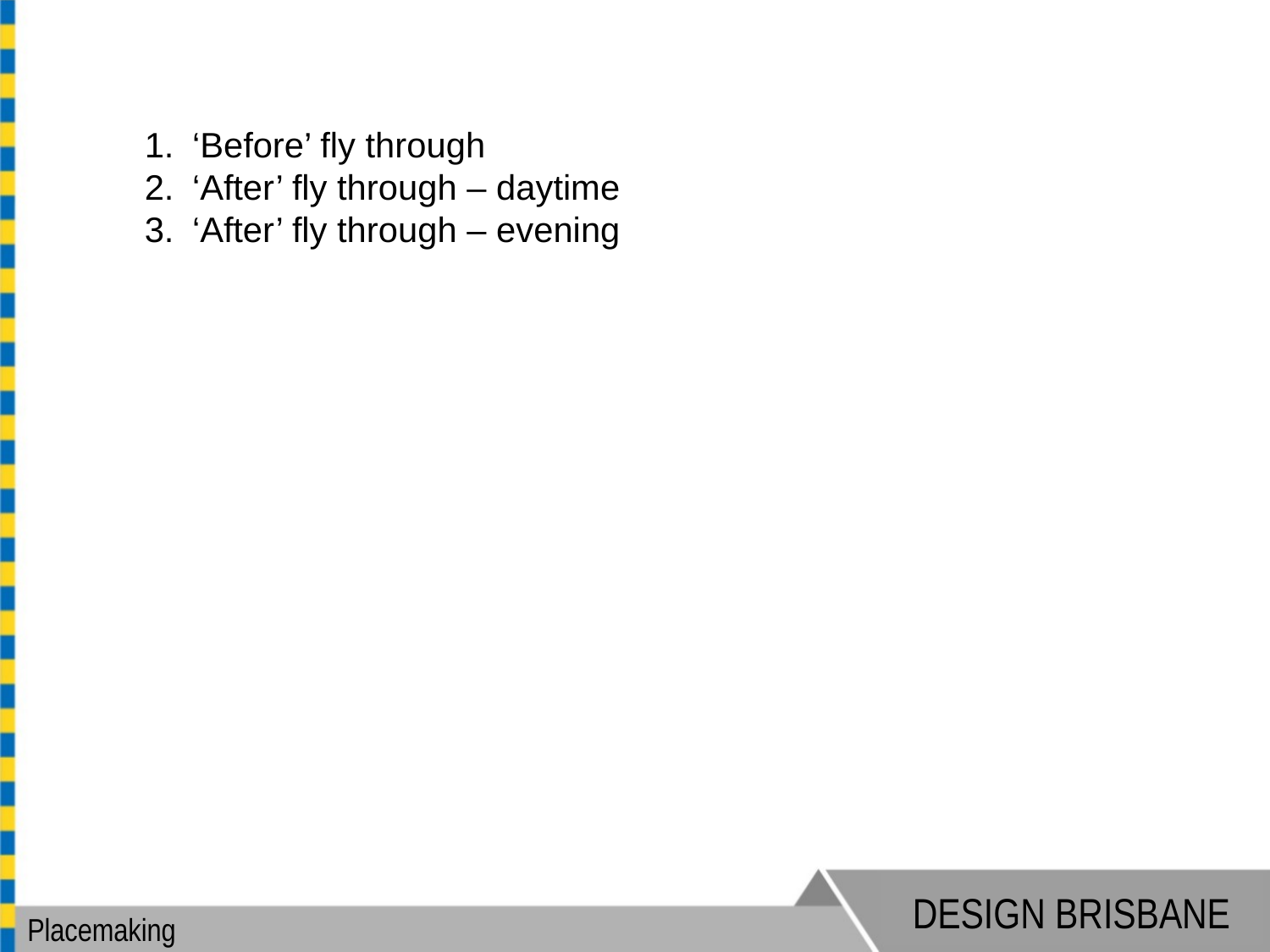

‘Before’ fly through
‘After’ fly through – daytime
‘After’ fly through – evening